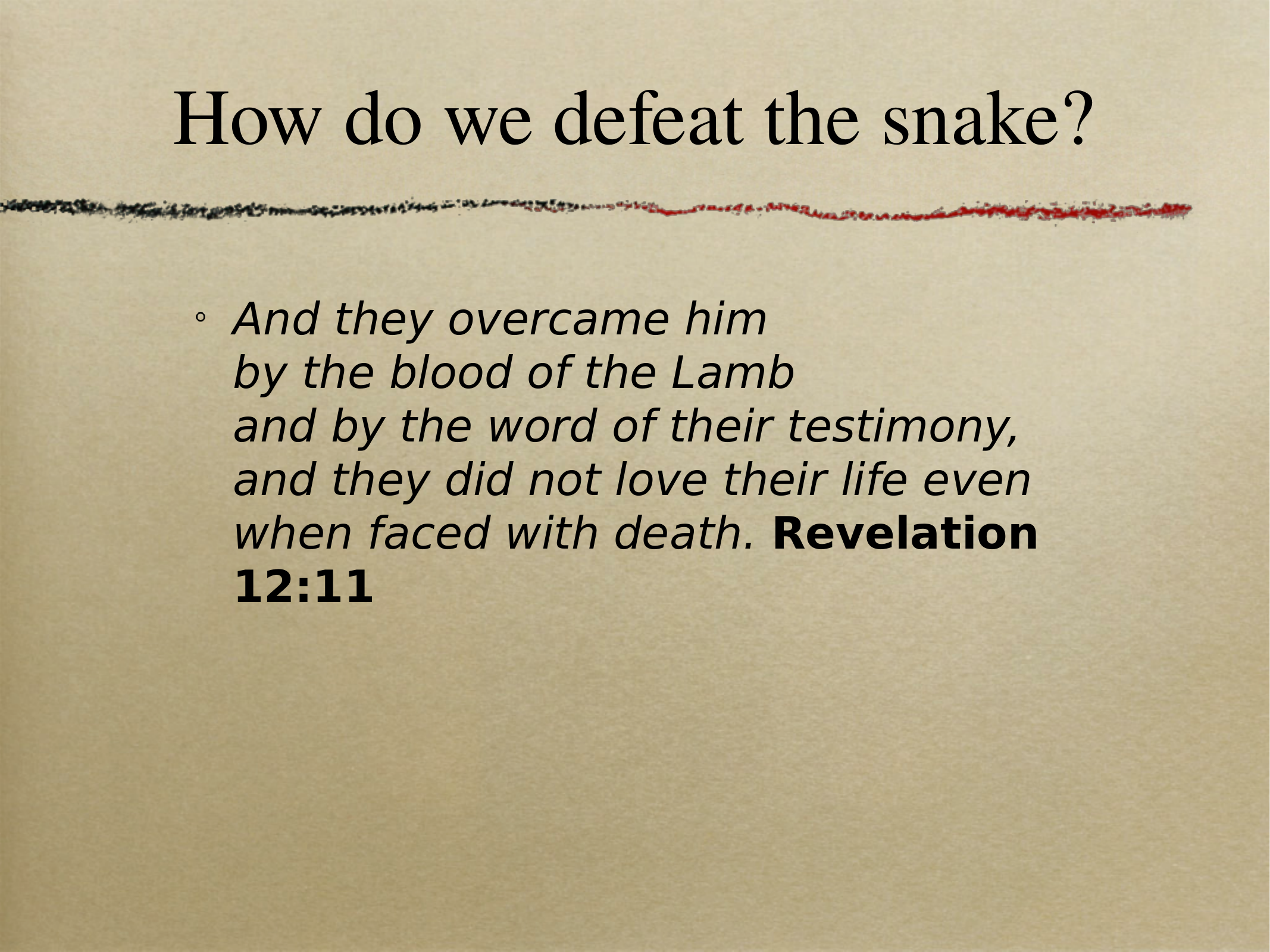

# How do we defeat the snake?
And they overcame him
by the blood of the Lamb
and by the word of their testimony,
and they did not love their life even when faced with death. Revelation 12:11